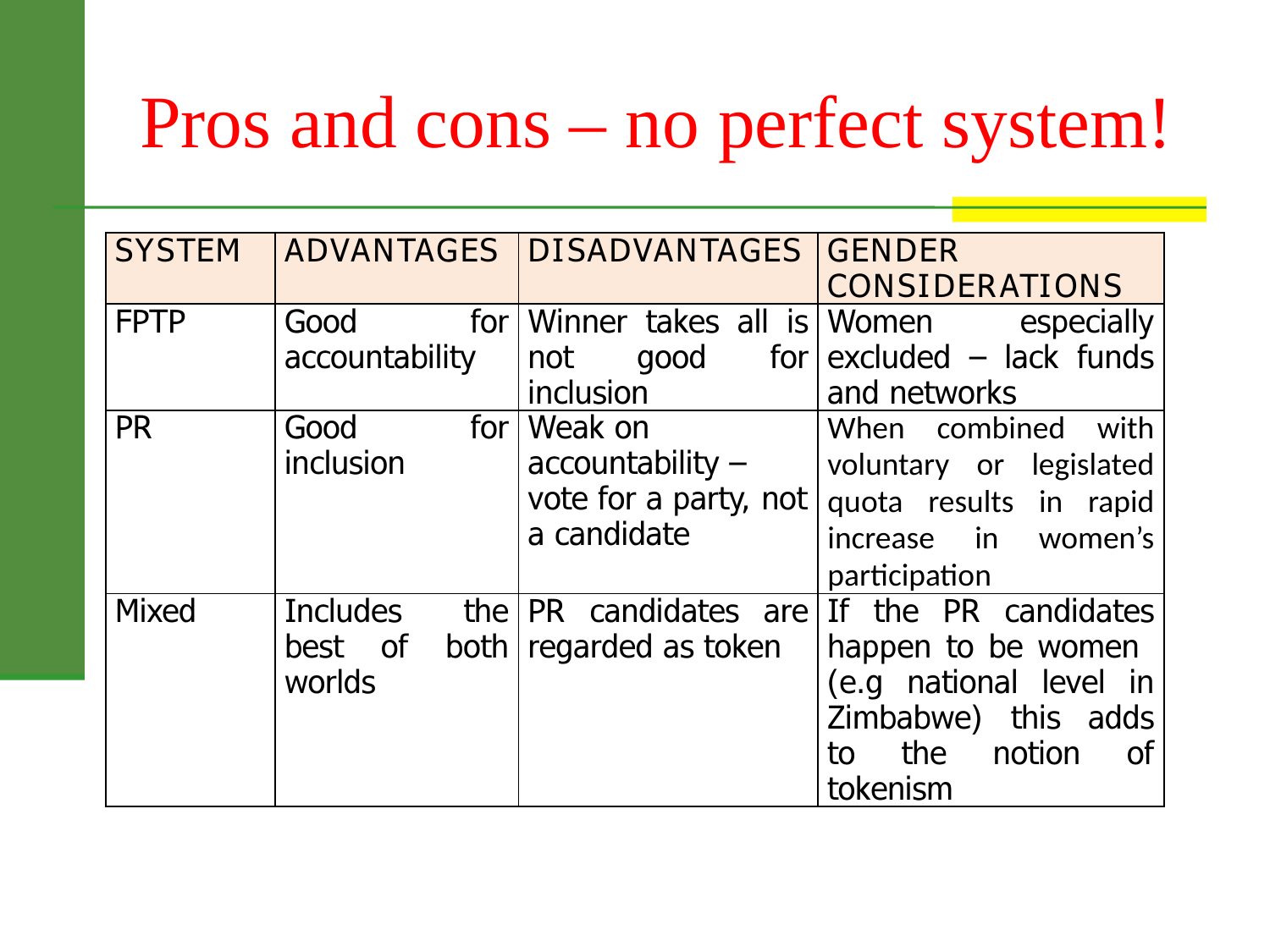

# Pros and cons – no perfect system!
| SYSTEM | ADVANTAGES | DISADVANTAGES | GENDER CONSIDERATIONS |
| --- | --- | --- | --- |
| FPTP | Good for accountability | Winner takes all is not good for inclusion | Women especially excluded – lack funds and networks |
| PR | Good for inclusion | Weak on accountability – vote for a party, not a candidate | When combined with voluntary or legislated quota results in rapid increase in women’s participation |
| Mixed | Includes the best of both worlds | PR candidates are regarded as token | If the PR candidates happen to be women (e.g national level in Zimbabwe) this adds to the notion of tokenism |